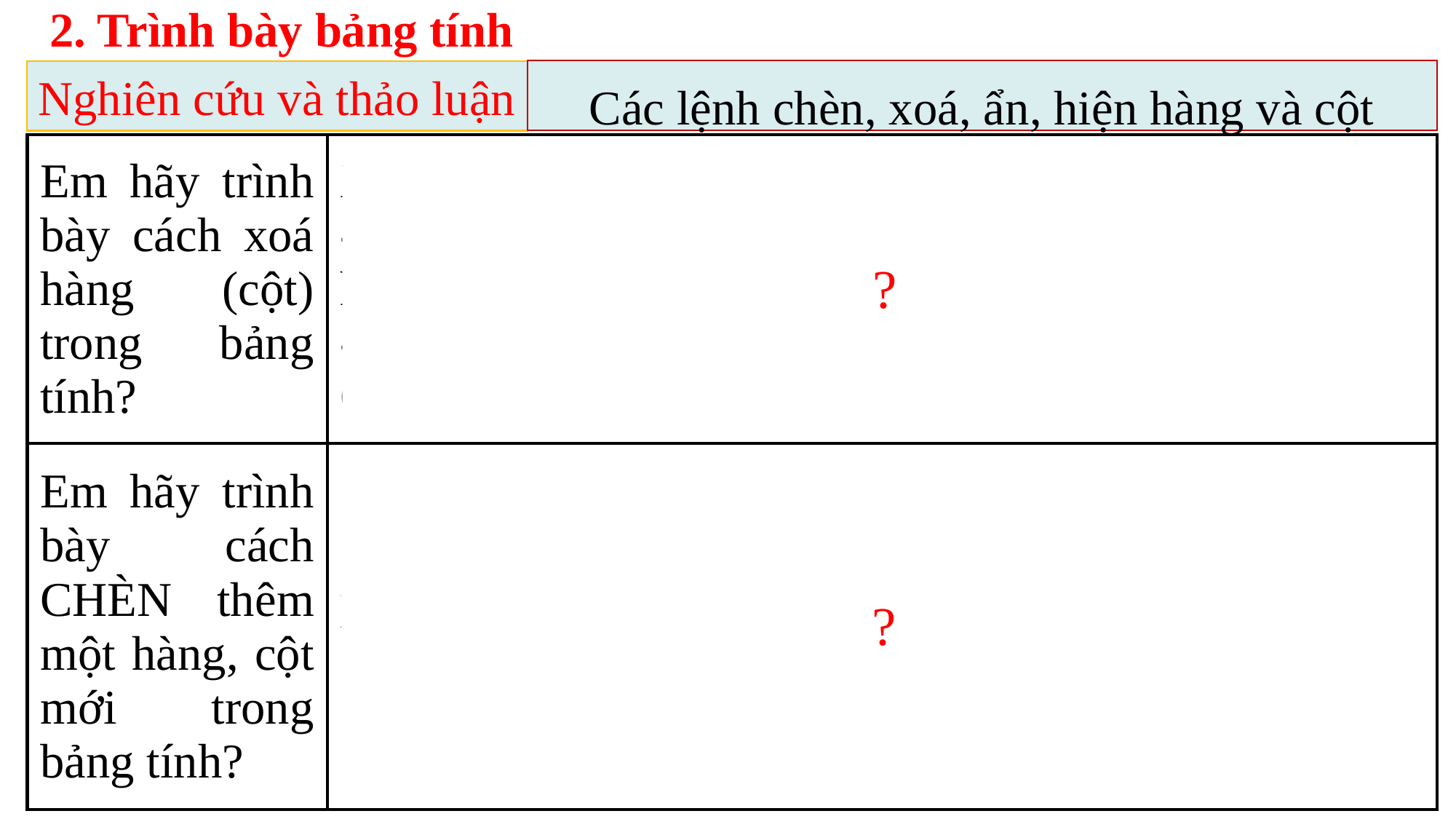

2. Trình bày bảng tính
Các lệnh chèn, xoá, ẩn, hiện hàng và cột
Nghiên cứu và thảo luận
| Em hãy trình bày cách xoá hàng (cột) trong bảng tính? | XOÁ hàng, cột: -B1. Nháy chuột vào tên của cột hoặc hàng để chọn cột hoặc hàng muốn xoá. -B2. Nháy nút phải chuột vào chỗ chọn, chọn Delete. Có thể chọn nhiều hàng (cột) để xoá đồng thời. |
| --- | --- |
| Em hãy trình bày cách CHÈN thêm một hàng, cột mới trong bảng tính? | CHÈN thêm một hàng, cột mới: -B1. Chọn hàng (dưới hàng muốn chèn) hoặc cột (bên phải cột muốn chèn). -B2. Nháy nút phải chuột vào chỗ chọn, chọn lệnh Insert. +Hàng mới sẽ được chèn vào bên trên hàng em chọn. +Cột mới sẽ được chèn vào bên trái cột em chọn. |
?
?